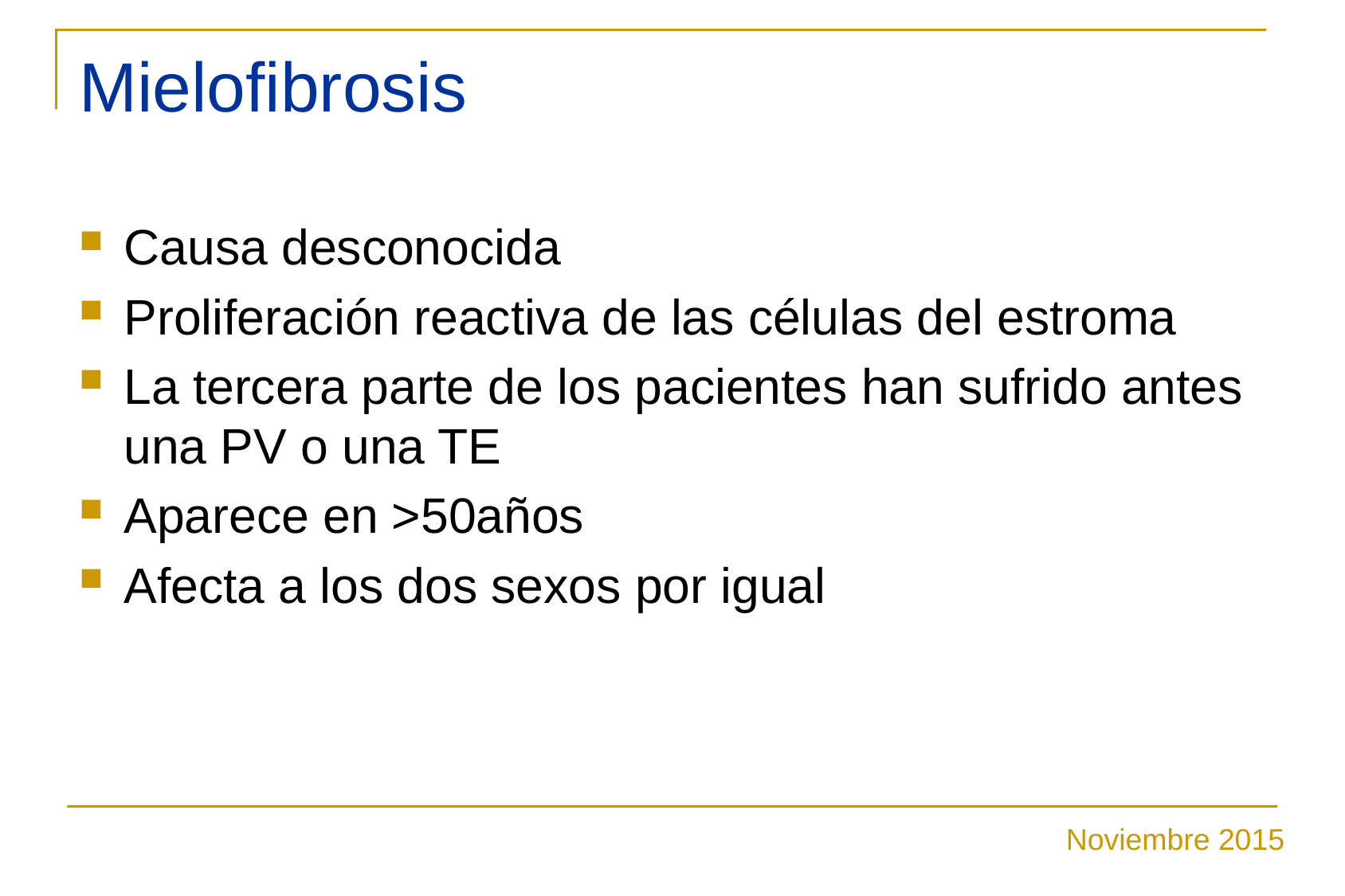

# Mielofibrosis
Causa desconocida
Proliferación reactiva de las células del estroma
La tercera parte de los pacientes han sufrido antes una PV o una TE
Aparece en >50años
Afecta a los dos sexos por igual
Noviembre 2015